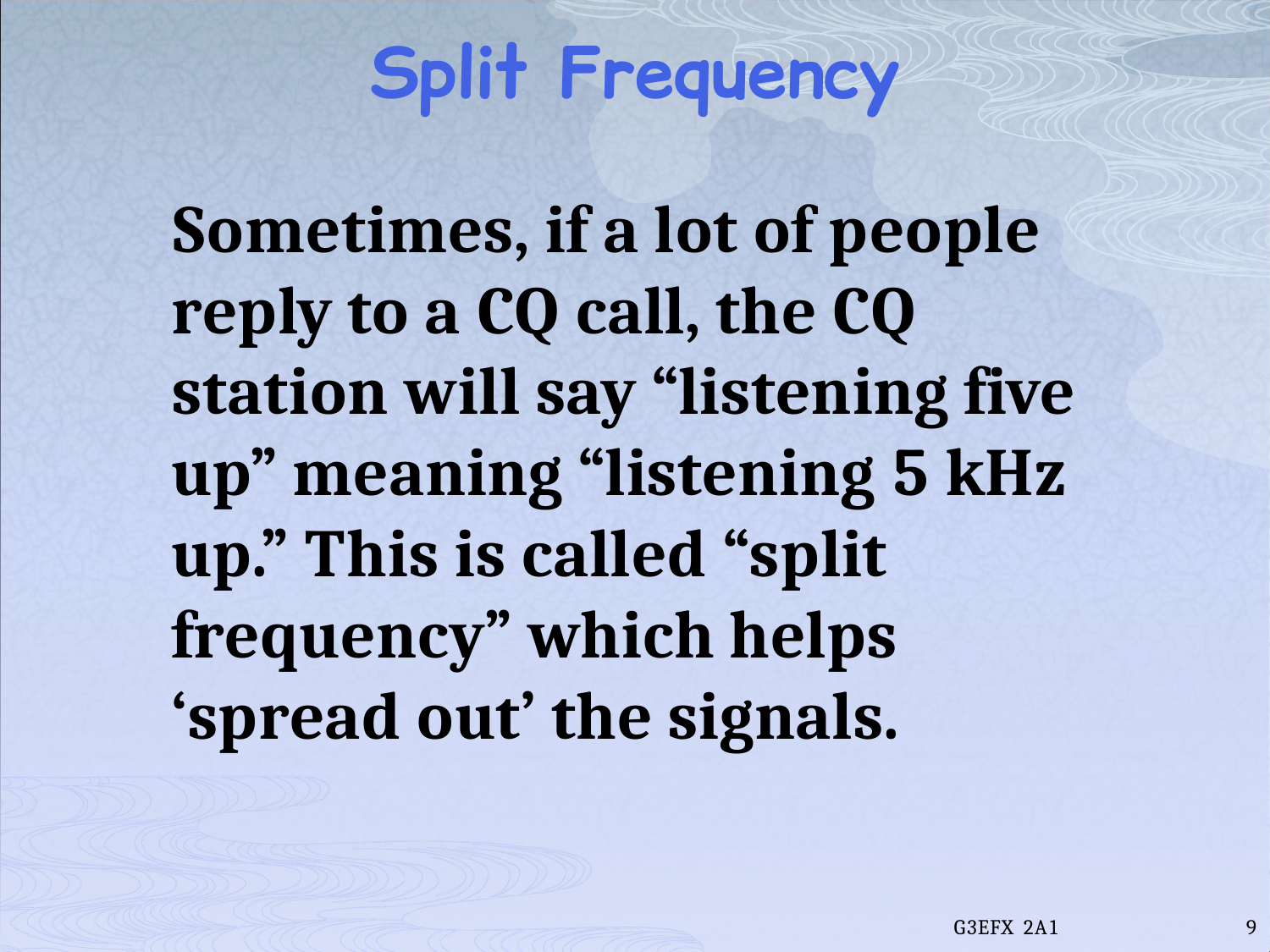

# Split Frequency
Sometimes, if a lot of people reply to a CQ call, the CQ station will say “listening five up” meaning “listening 5 kHz up.” This is called “split frequency” which helps ‘spread out’ the signals.

G3EFX  2A1
9